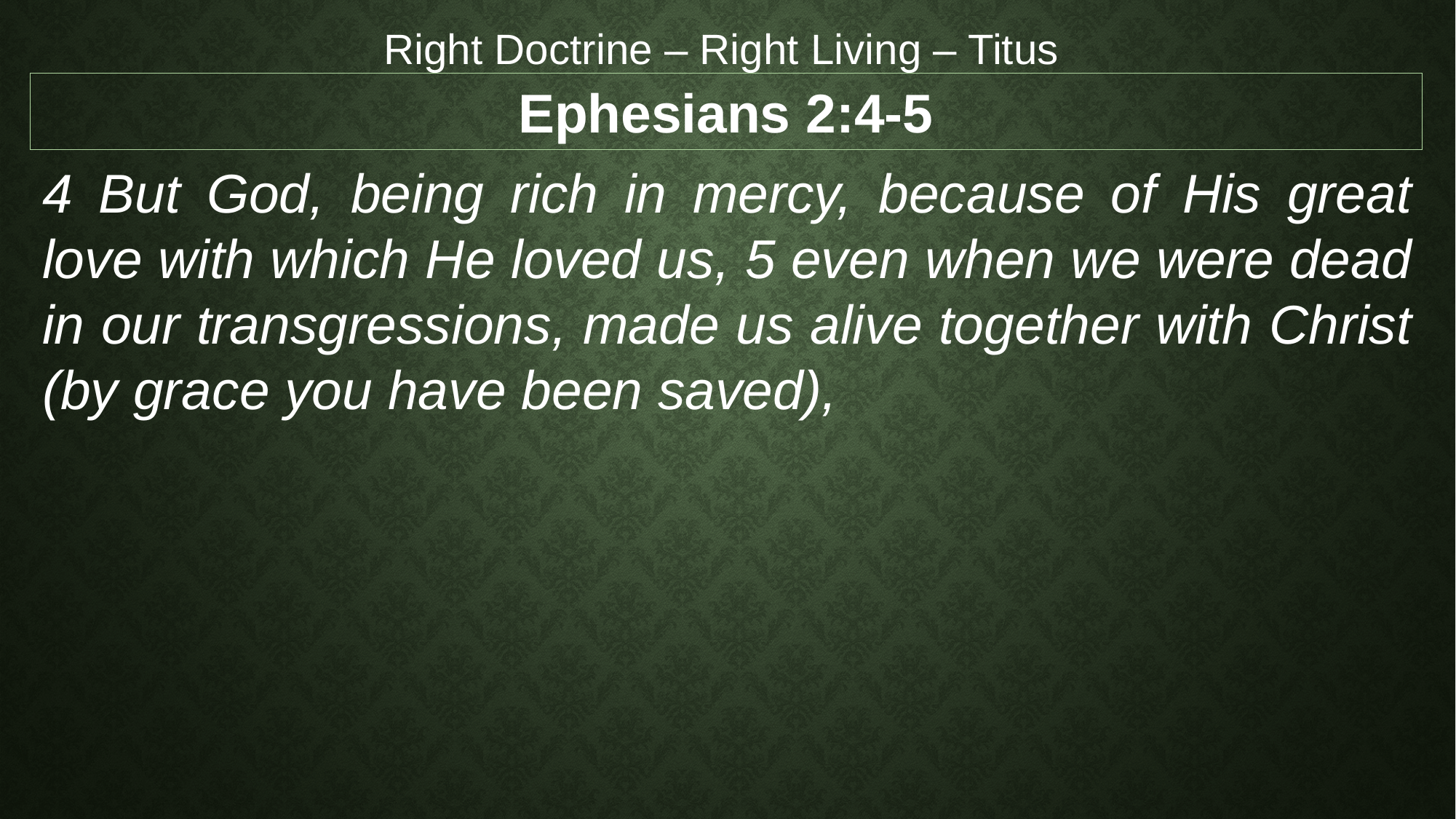

Right Doctrine – Right Living – Titus
Ephesians 2:4-5
4 But God, being rich in mercy, because of His great love with which He loved us, 5 even when we were dead in our transgressions, made us alive together with Christ (by grace you have been saved),